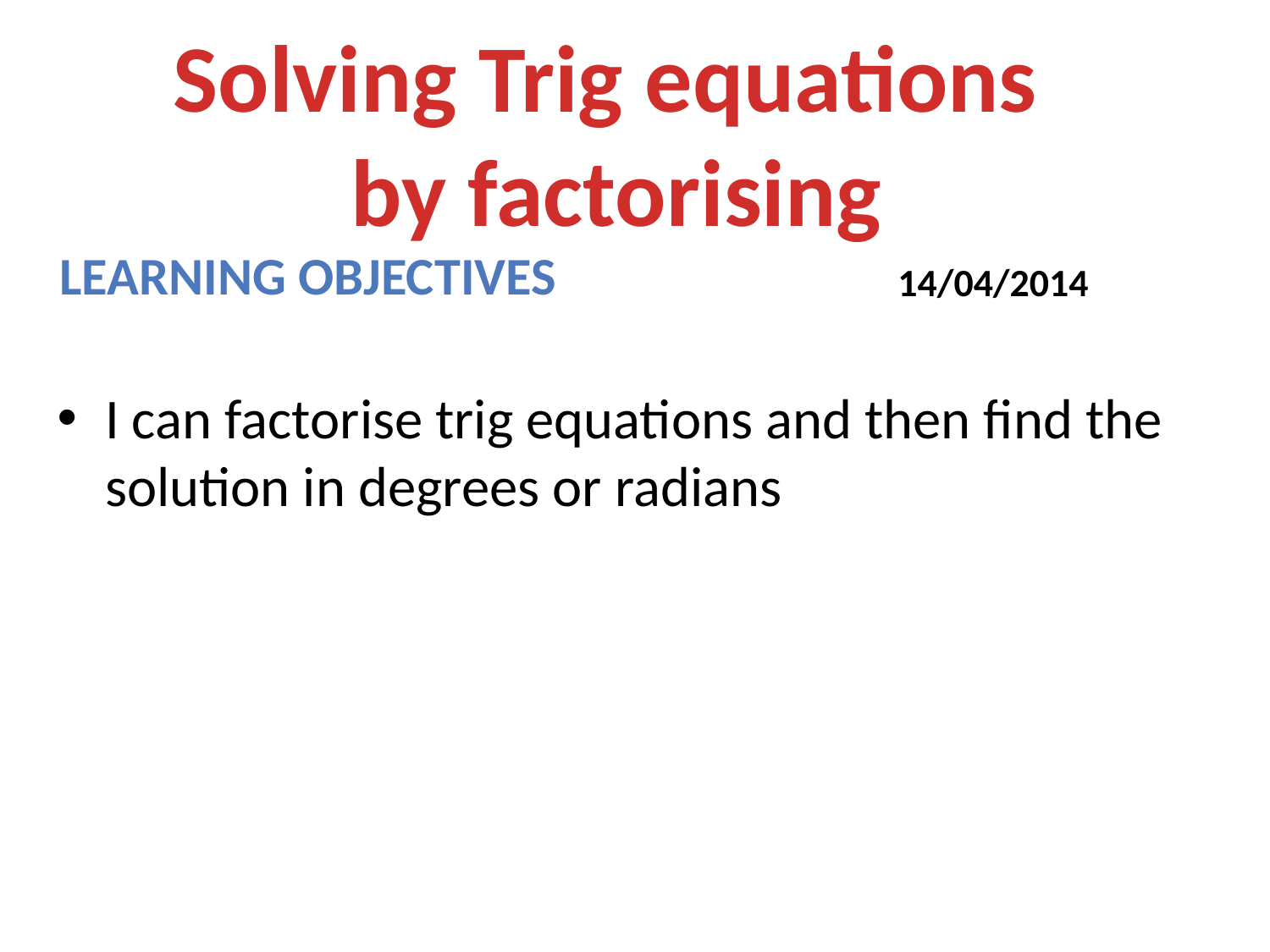

Solving Trig equations
by factorising
Learning objectives
14/04/2014
I can factorise trig equations and then find the solution in degrees or radians